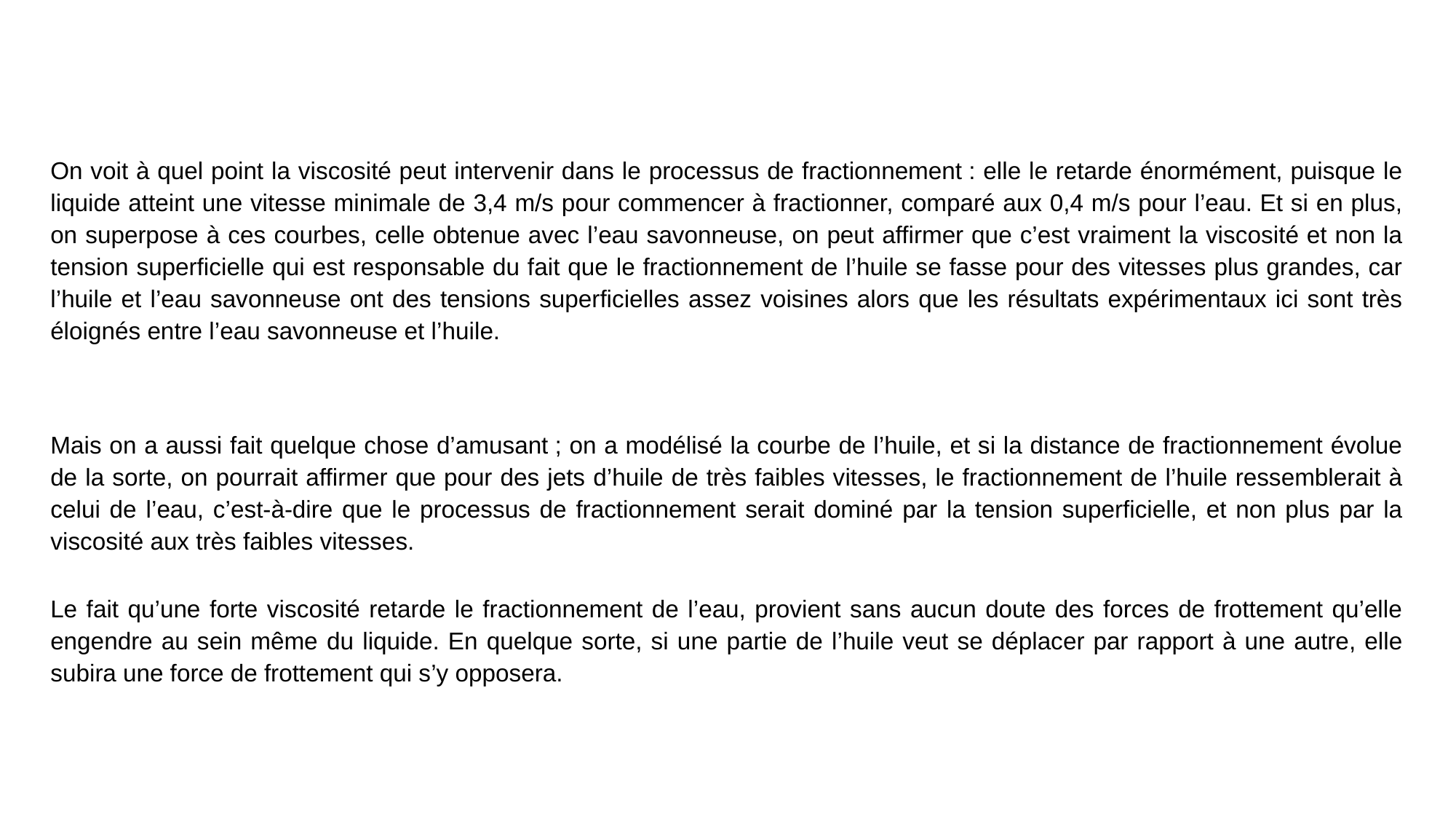

On voit à quel point la viscosité peut intervenir dans le processus de fractionnement : elle le retarde énormément, puisque le liquide atteint une vitesse minimale de 3,4 m/s pour commencer à fractionner, comparé aux 0,4 m/s pour l’eau. Et si en plus, on superpose à ces courbes, celle obtenue avec l’eau savonneuse, on peut affirmer que c’est vraiment la viscosité et non la tension superficielle qui est responsable du fait que le fractionnement de l’huile se fasse pour des vitesses plus grandes, car l’huile et l’eau savonneuse ont des tensions superficielles assez voisines alors que les résultats expérimentaux ici sont très éloignés entre l’eau savonneuse et l’huile.
Mais on a aussi fait quelque chose d’amusant ; on a modélisé la courbe de l’huile, et si la distance de fractionnement évolue de la sorte, on pourrait affirmer que pour des jets d’huile de très faibles vitesses, le fractionnement de l’huile ressemblerait à celui de l’eau, c’est-à-dire que le processus de fractionnement serait dominé par la tension superficielle, et non plus par la viscosité aux très faibles vitesses.
Le fait qu’une forte viscosité retarde le fractionnement de l’eau, provient sans aucun doute des forces de frottement qu’elle engendre au sein même du liquide. En quelque sorte, si une partie de l’huile veut se déplacer par rapport à une autre, elle subira une force de frottement qui s’y opposera.